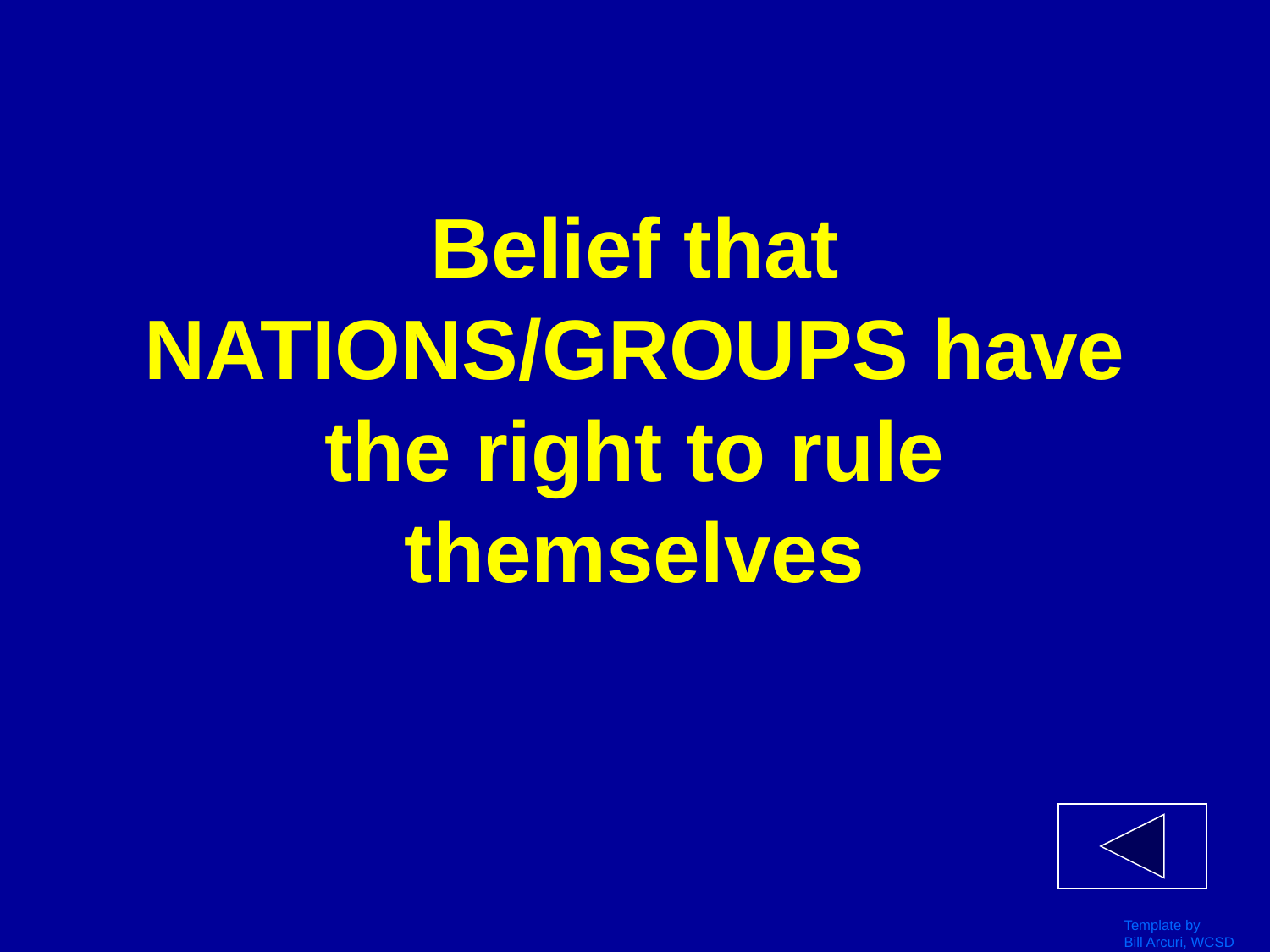

# Belief that NATIONS/GROUPS have the right to rule themselves

Template by
Bill Arcuri, WCSD